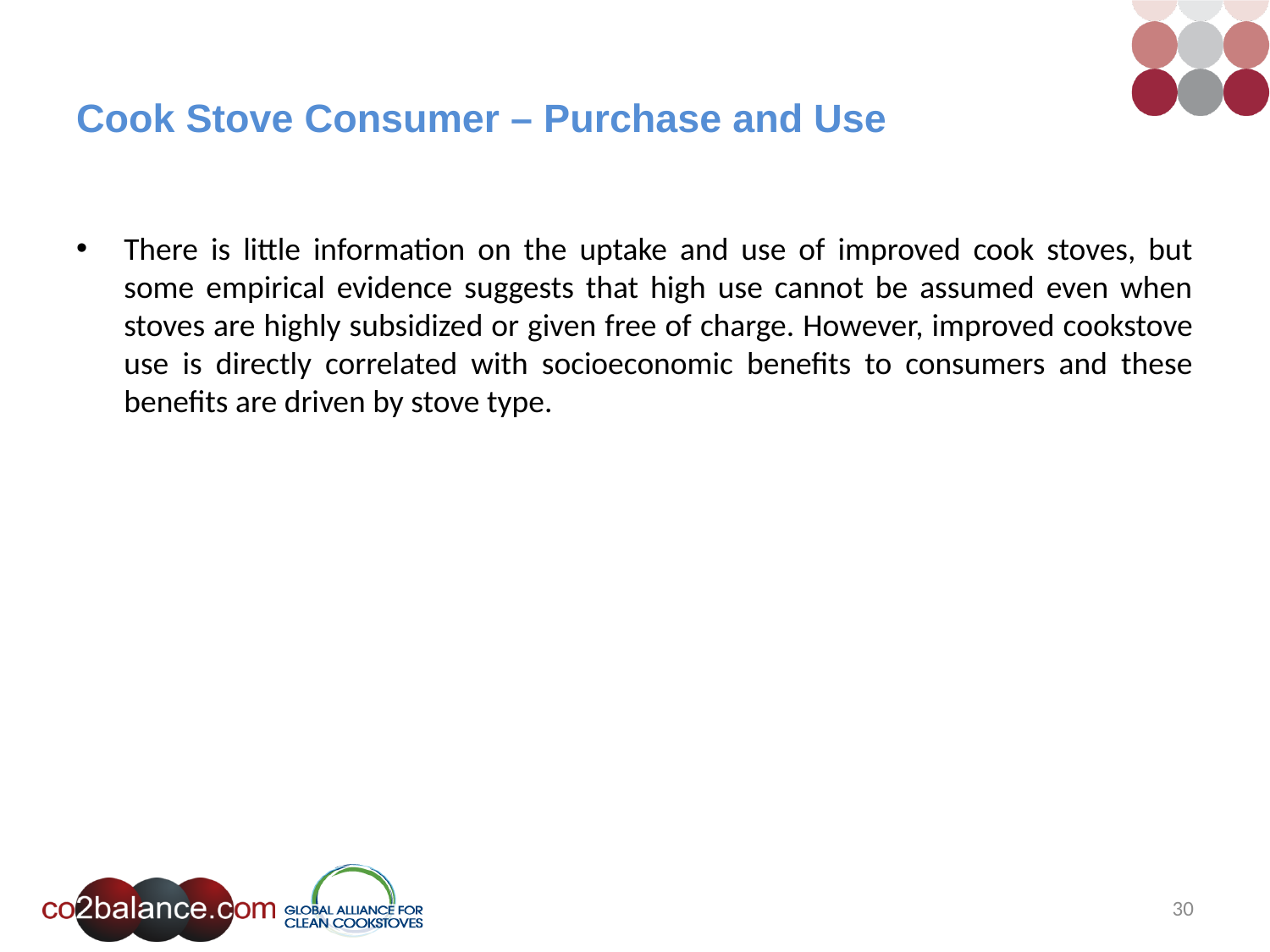

# Cook Stove Consumer – Purchase and Use
There is little information on the uptake and use of improved cook stoves, but some empirical evidence suggests that high use cannot be assumed even when stoves are highly subsidized or given free of charge. However, improved cookstove use is directly correlated with socioeconomic benefits to consumers and these benefits are driven by stove type.
30